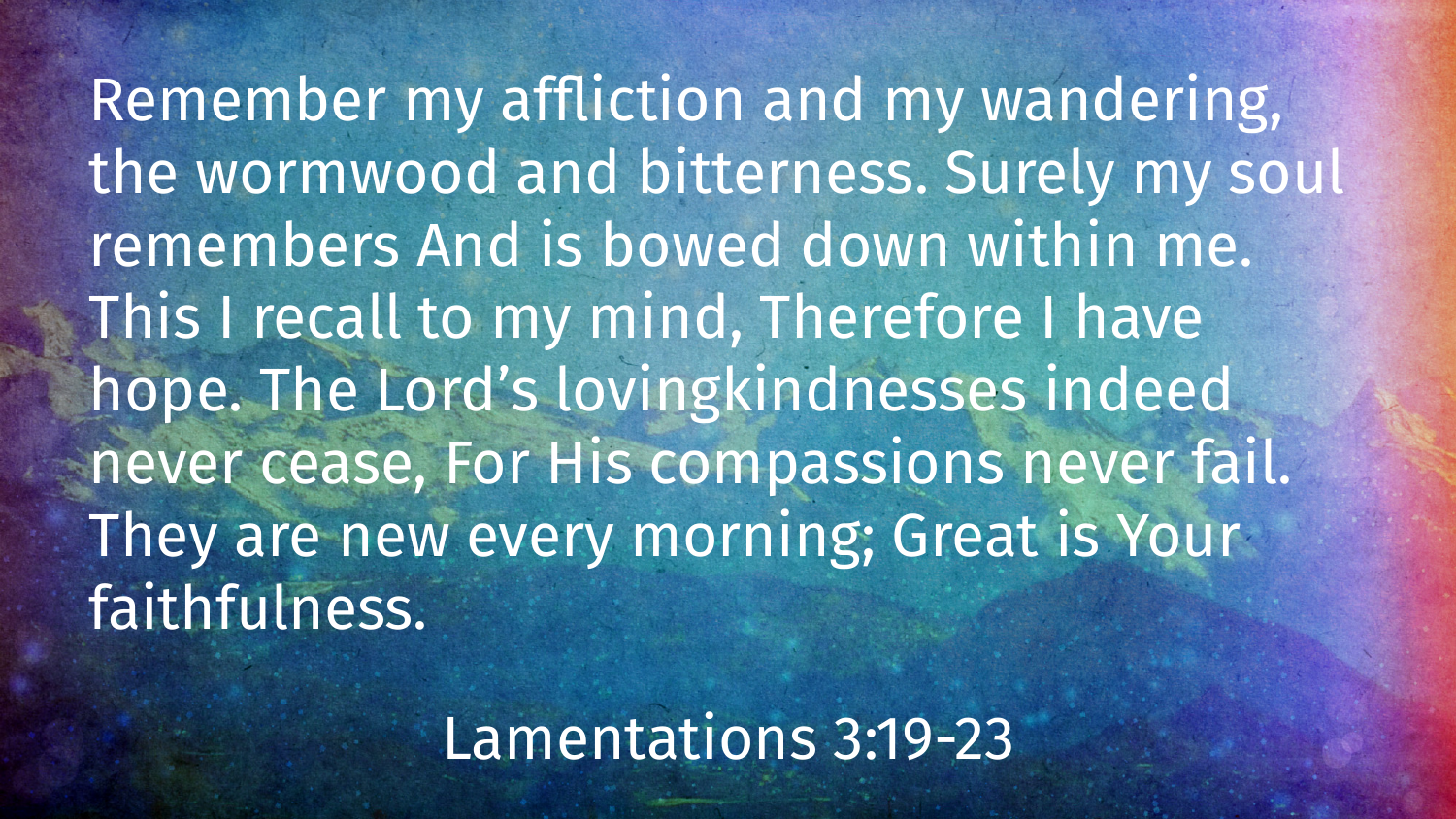

Remember my affliction and my wandering, the wormwood and bitterness. Surely my soul remembers And is bowed down within me. This I recall to my mind, Therefore I have hope. The Lord’s lovingkindnesses indeed never cease, For His compassions never fail. They are new every morning; Great is Your faithfulness.
Lamentations 3:19-23